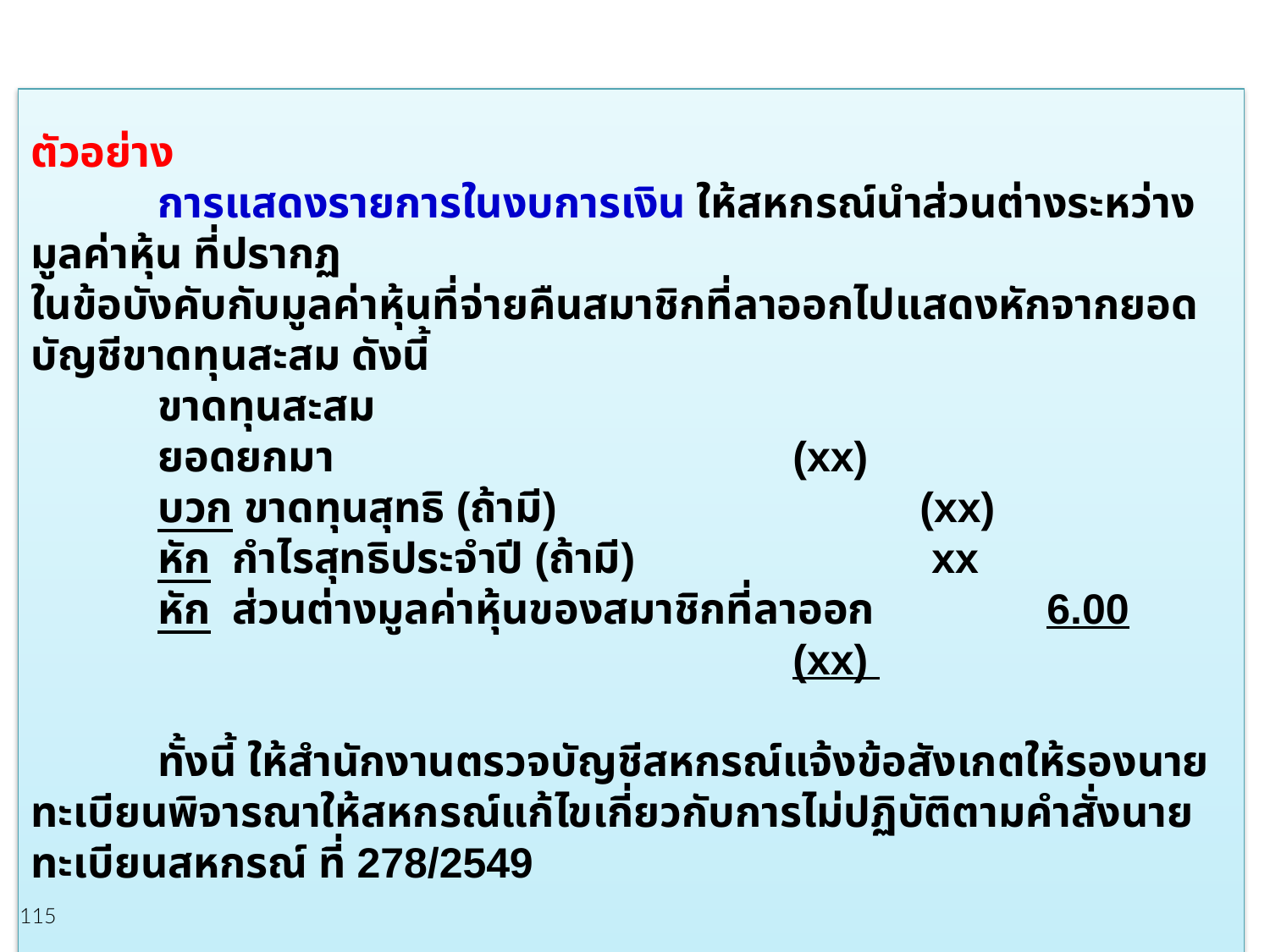

ตัวอย่าง
	การแสดงรายการในงบการเงิน ให้สหกรณ์นำส่วนต่างระหว่างมูลค่าหุ้น ที่ปรากฏ
ในข้อบังคับกับมูลค่าหุ้นที่จ่ายคืนสมาชิกที่ลาออกไปแสดงหักจากยอดบัญชีขาดทุนสะสม ดังนี้
	ขาดทุนสะสม
	ยอดยกมา				(xx)
	บวก ขาดทุนสุทธิ (ถ้ามี)			(xx)
	หัก  กำไรสุทธิประจำปี (ถ้ามี)			 xx
	หัก  ส่วนต่างมูลค่าหุ้นของสมาชิกที่ลาออก		6.00 							(xx)

	ทั้งนี้ ให้สำนักงานตรวจบัญชีสหกรณ์แจ้งข้อสังเกตให้รองนายทะเบียนพิจารณาให้สหกรณ์แก้ไขเกี่ยวกับการไม่ปฏิบัติตามคำสั่งนายทะเบียนสหกรณ์ ที่ 278/2549

115